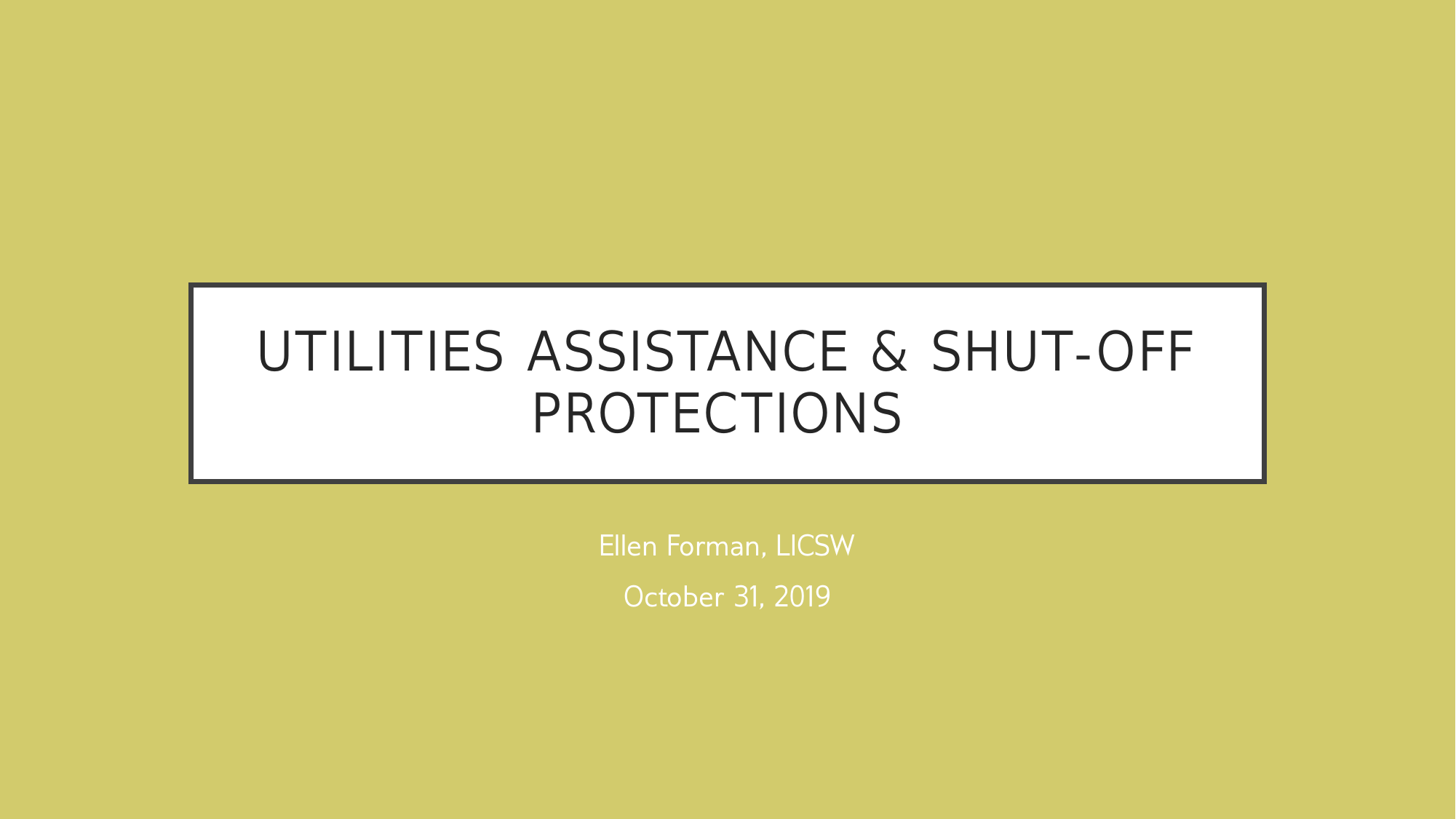

# Utilities Assistance & Shut-off protections
Ellen Forman, LICSW
October 31, 2019